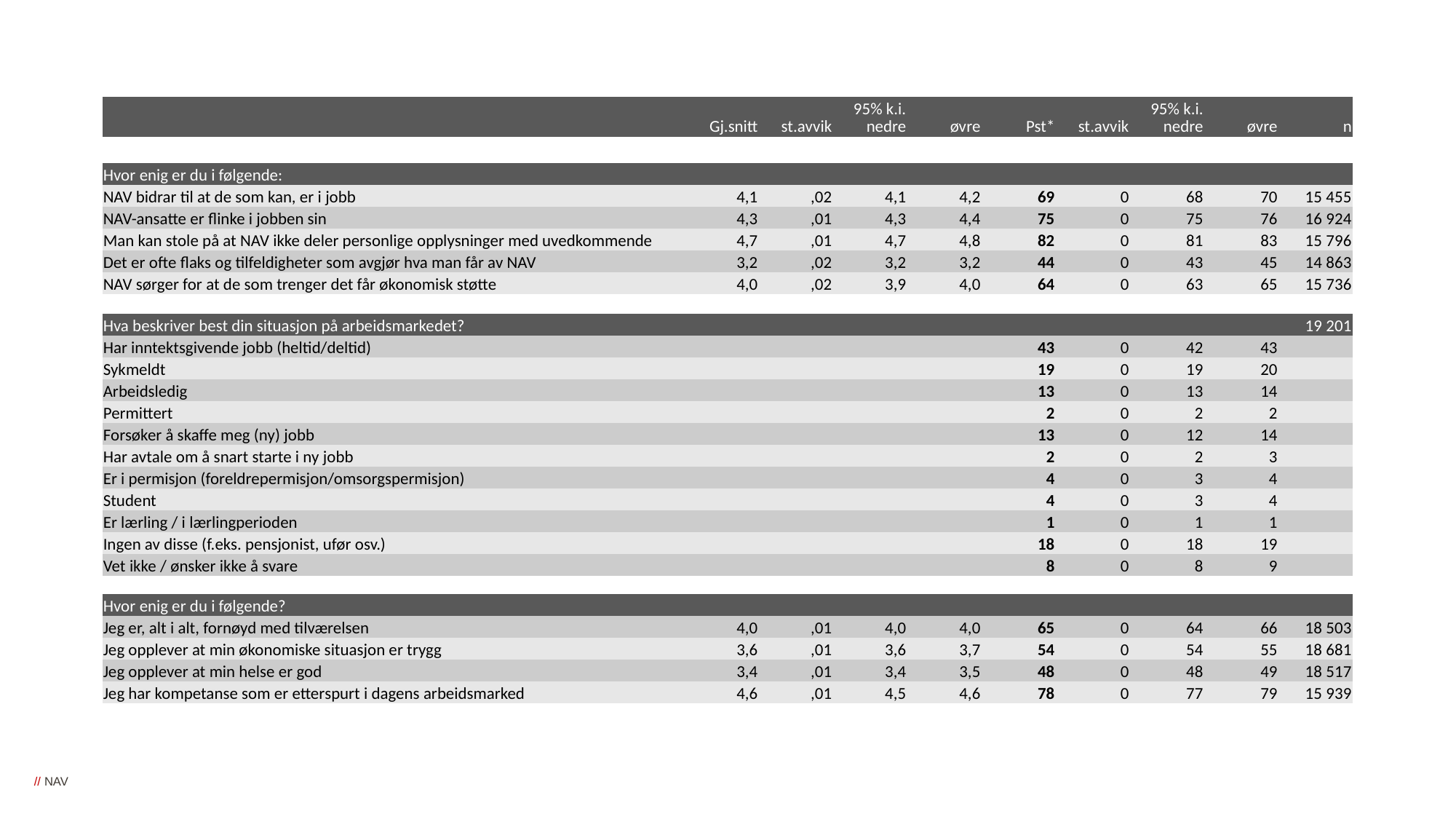

|  |  |  | 95% k.i. |  |  |  | 95% k.i. |  |  |
| --- | --- | --- | --- | --- | --- | --- | --- | --- | --- |
|  | Gj.snitt | st.avvik | nedre | øvre | Pst\* | st.avvik | nedre | øvre | n |
| Hvor enig er du i følgende: |  |  |  |  |  |  |  |  |  |
| --- | --- | --- | --- | --- | --- | --- | --- | --- | --- |
| NAV bidrar til at de som kan, er i jobb | 4,1 | ,02 | 4,1 | 4,2 | 69 | 0 | 68 | 70 | 15 455 |
| NAV-ansatte er flinke i jobben sin | 4,3 | ,01 | 4,3 | 4,4 | 75 | 0 | 75 | 76 | 16 924 |
| Man kan stole på at NAV ikke deler personlige opplysninger med uvedkommende | 4,7 | ,01 | 4,7 | 4,8 | 82 | 0 | 81 | 83 | 15 796 |
| Det er ofte flaks og tilfeldigheter som avgjør hva man får av NAV | 3,2 | ,02 | 3,2 | 3,2 | 44 | 0 | 43 | 45 | 14 863 |
| NAV sørger for at de som trenger det får økonomisk støtte | 4,0 | ,02 | 3,9 | 4,0 | 64 | 0 | 63 | 65 | 15 736 |
| Hva beskriver best din situasjon på arbeidsmarkedet? |  |  |  |  |  |  |  |  | 19 201 |
| --- | --- | --- | --- | --- | --- | --- | --- | --- | --- |
| Har inntektsgivende jobb (heltid/deltid) |  |  |  |  | 43 | 0 | 42 | 43 |  |
| Sykmeldt |  |  |  |  | 19 | 0 | 19 | 20 |  |
| Arbeidsledig |  |  |  |  | 13 | 0 | 13 | 14 |  |
| Permittert |  |  |  |  | 2 | 0 | 2 | 2 |  |
| Forsøker å skaffe meg (ny) jobb |  |  |  |  | 13 | 0 | 12 | 14 |  |
| Har avtale om å snart starte i ny jobb |  |  |  |  | 2 | 0 | 2 | 3 |  |
| Er i permisjon (foreldrepermisjon/omsorgspermisjon) |  |  |  |  | 4 | 0 | 3 | 4 |  |
| Student |  |  |  |  | 4 | 0 | 3 | 4 |  |
| Er lærling / i lærlingperioden |  |  |  |  | 1 | 0 | 1 | 1 |  |
| Ingen av disse (f.eks. pensjonist, ufør osv.) |  |  |  |  | 18 | 0 | 18 | 19 |  |
| Vet ikke / ønsker ikke å svare |  |  |  |  | 8 | 0 | 8 | 9 |  |
| Hvor enig er du i følgende? |  |  |  |  |  |  |  |  |  |
| --- | --- | --- | --- | --- | --- | --- | --- | --- | --- |
| Jeg er, alt i alt, fornøyd med tilværelsen | 4,0 | ,01 | 4,0 | 4,0 | 65 | 0 | 64 | 66 | 18 503 |
| Jeg opplever at min økonomiske situasjon er trygg | 3,6 | ,01 | 3,6 | 3,7 | 54 | 0 | 54 | 55 | 18 681 |
| Jeg opplever at min helse er god | 3,4 | ,01 | 3,4 | 3,5 | 48 | 0 | 48 | 49 | 18 517 |
| Jeg har kompetanse som er etterspurt i dagens arbeidsmarked | 4,6 | ,01 | 4,5 | 4,6 | 78 | 0 | 77 | 79 | 15 939 |